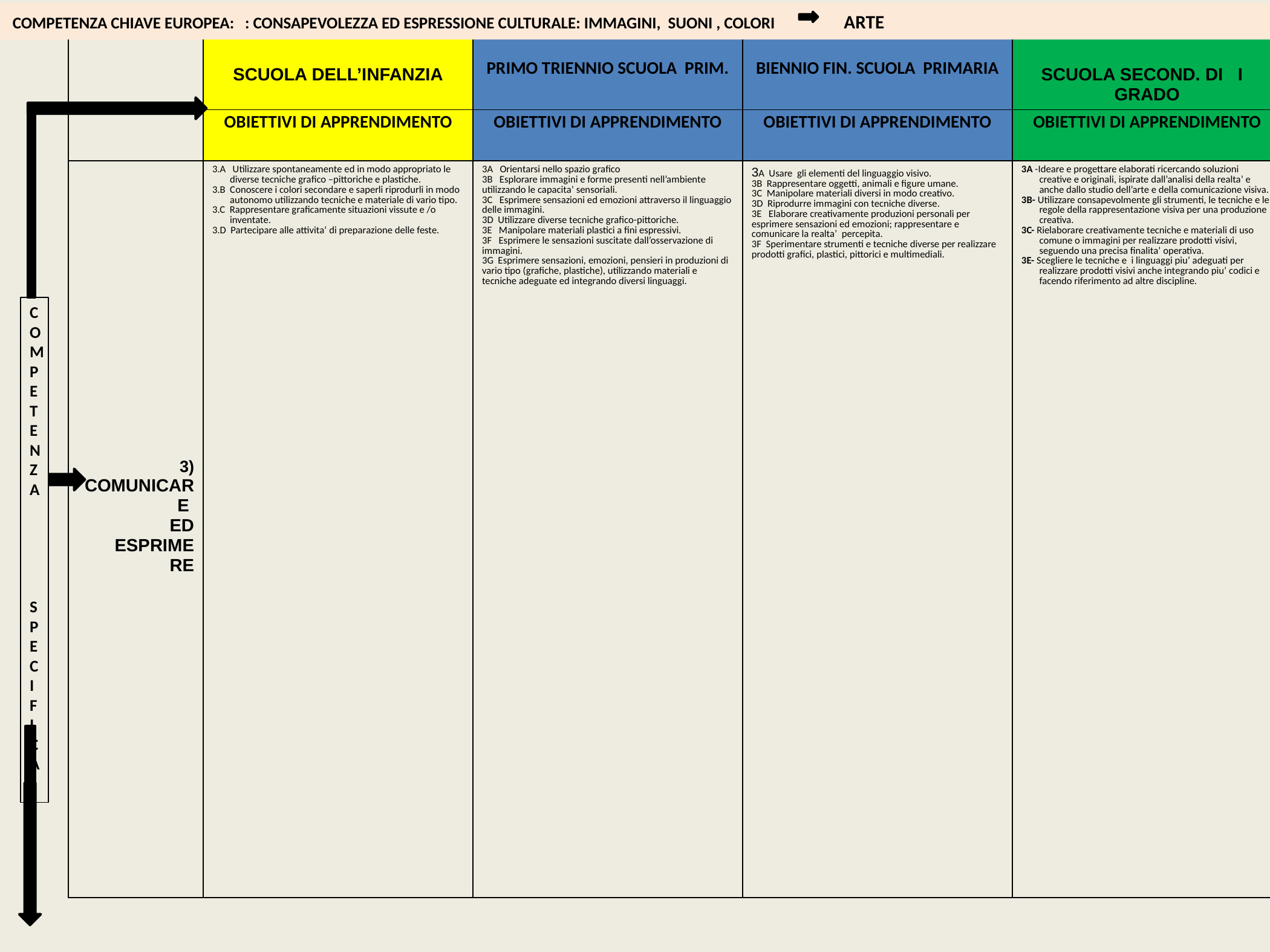

COMPETENZA CHIAVE EUROPEA:   : CONSAPEVOLEZZA ED ESPRESSIONE CULTURALE: IMMAGINI,  SUONI , COLORI                   ARTE

|  | SCUOLA DELL’INFANZIA | PRIMO TRIENNIO SCUOLA PRIM. | BIENNIO FIN. SCUOLA PRIMARIA | SCUOLA SECOND. DI I GRADO |
| --- | --- | --- | --- | --- |
|  | OBIETTIVI DI APPRENDIMENTO | OBIETTIVI DI APPRENDIMENTO | OBIETTIVI DI APPRENDIMENTO | OBIETTIVI DI APPRENDIMENTO |
| 3) COMUNICARE ED ESPRIMERE | 3.A Utilizzare spontaneamente ed in modo appropriato le diverse tecniche grafico –pittoriche e plastiche. 3.B Conoscere i colori secondare e saperli riprodurli in modo autonomo utilizzando tecniche e materiale di vario tipo. 3.C Rappresentare graficamente situazioni vissute e /o inventate. 3.D Partecipare alle attivita’ di preparazione delle feste. | 3A Orientarsi nello spazio grafico 3B Esplorare immagini e forme presenti nell’ambiente utilizzando le capacita’ sensoriali. 3C Esprimere sensazioni ed emozioni attraverso il linguaggio delle immagini. 3D Utilizzare diverse tecniche grafico-pittoriche. 3E Manipolare materiali plastici a fini espressivi. 3F Esprimere le sensazioni suscitate dall’osservazione di immagini. 3G Esprimere sensazioni, emozioni, pensieri in produzioni di vario tipo (grafiche, plastiche), utilizzando materiali e tecniche adeguate ed integrando diversi linguaggi. | 3A Usare gli elementi del linguaggio visivo. 3B Rappresentare oggetti, animali e figure umane. 3C Manipolare materiali diversi in modo creativo. 3D Riprodurre immagini con tecniche diverse. 3E Elaborare creativamente produzioni personali per esprimere sensazioni ed emozioni; rappresentare e comunicare la realta’ percepita. 3F Sperimentare strumenti e tecniche diverse per realizzare prodotti grafici, plastici, pittorici e multimediali. | 3A -Ideare e progettare elaborati ricercando soluzioni creative e originali, ispirate dall’analisi della realta’ e anche dallo studio dell’arte e della comunicazione visiva. 3B- Utilizzare consapevolmente gli strumenti, le tecniche e le regole della rappresentazione visiva per una produzione creativa. 3C- Rielaborare creativamente tecniche e materiali di uso comune o immagini per realizzare prodotti visivi, seguendo una precisa finalita’ operativa. 3E- Scegliere le tecniche e i linguaggi piu’ adeguati per realizzare prodotti visivi anche integrando piu’ codici e facendo riferimento ad altre discipline. |

COMPETENZA

SPECIFICA